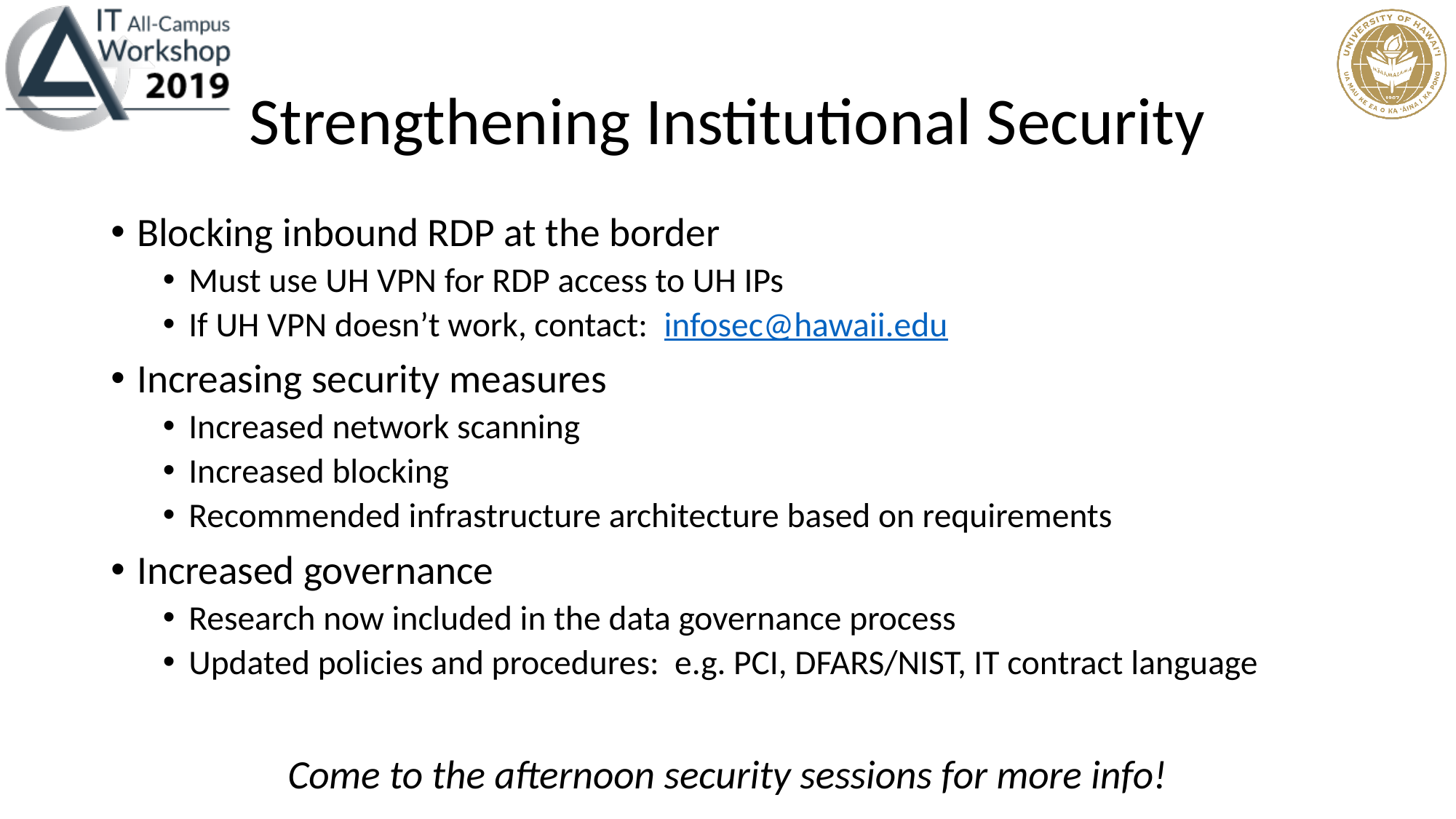

# Strengthening Institutional Security
Blocking inbound RDP at the border
Must use UH VPN for RDP access to UH IPs
If UH VPN doesn’t work, contact:  infosec@hawaii.edu
Increasing security measures
Increased network scanning
Increased blocking
Recommended infrastructure architecture based on requirements
Increased governance
Research now included in the data governance process
Updated policies and procedures:  e.g. PCI, DFARS/NIST, IT contract language

Come to the afternoon security sessions for more info!